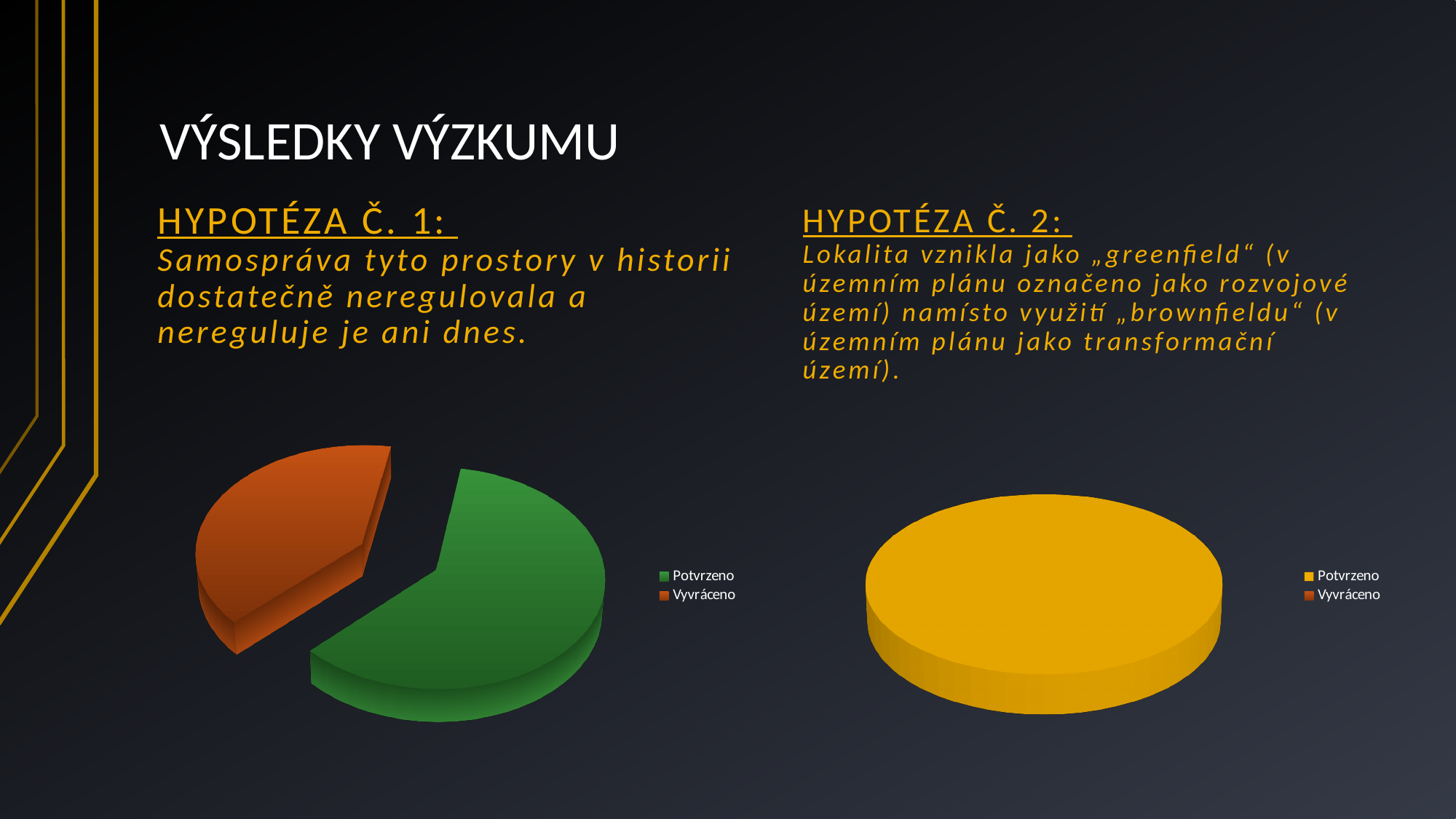

# VÝSLEDKY VÝZKUMU
HYPOTÉZA Č. 1:
Samospráva tyto prostory v historii dostatečně neregulovala a nereguluje je ani dnes.
HYPOTÉZA Č. 2:
Lokalita vznikla jako „greenfield“ (v územním plánu označeno jako rozvojové území) namísto využití „brownfieldu“ (v územním plánu jako transformační území).

[unsupported chart]

[unsupported chart]